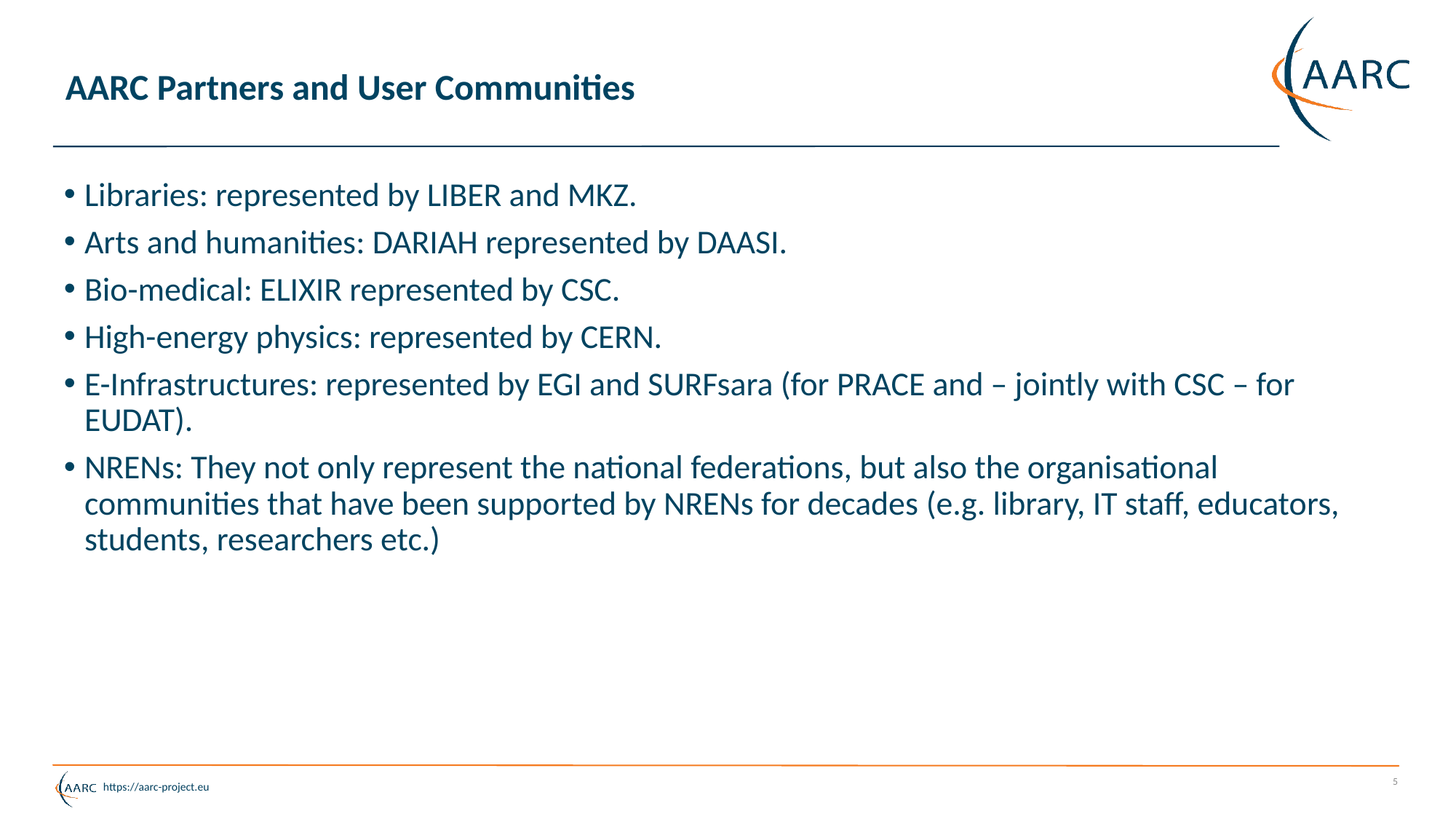

# AARC Partners and User Communities
Libraries: represented by LIBER and MKZ.
Arts and humanities: DARIAH represented by DAASI.
Bio-medical: ELIXIR represented by CSC.
High-energy physics: represented by CERN.
E-Infrastructures: represented by EGI and SURFsara (for PRACE and – jointly with CSC – for EUDAT).
NRENs: They not only represent the national federations, but also the organisational communities that have been supported by NRENs for decades (e.g. library, IT staff, educators, students, researchers etc.)
5